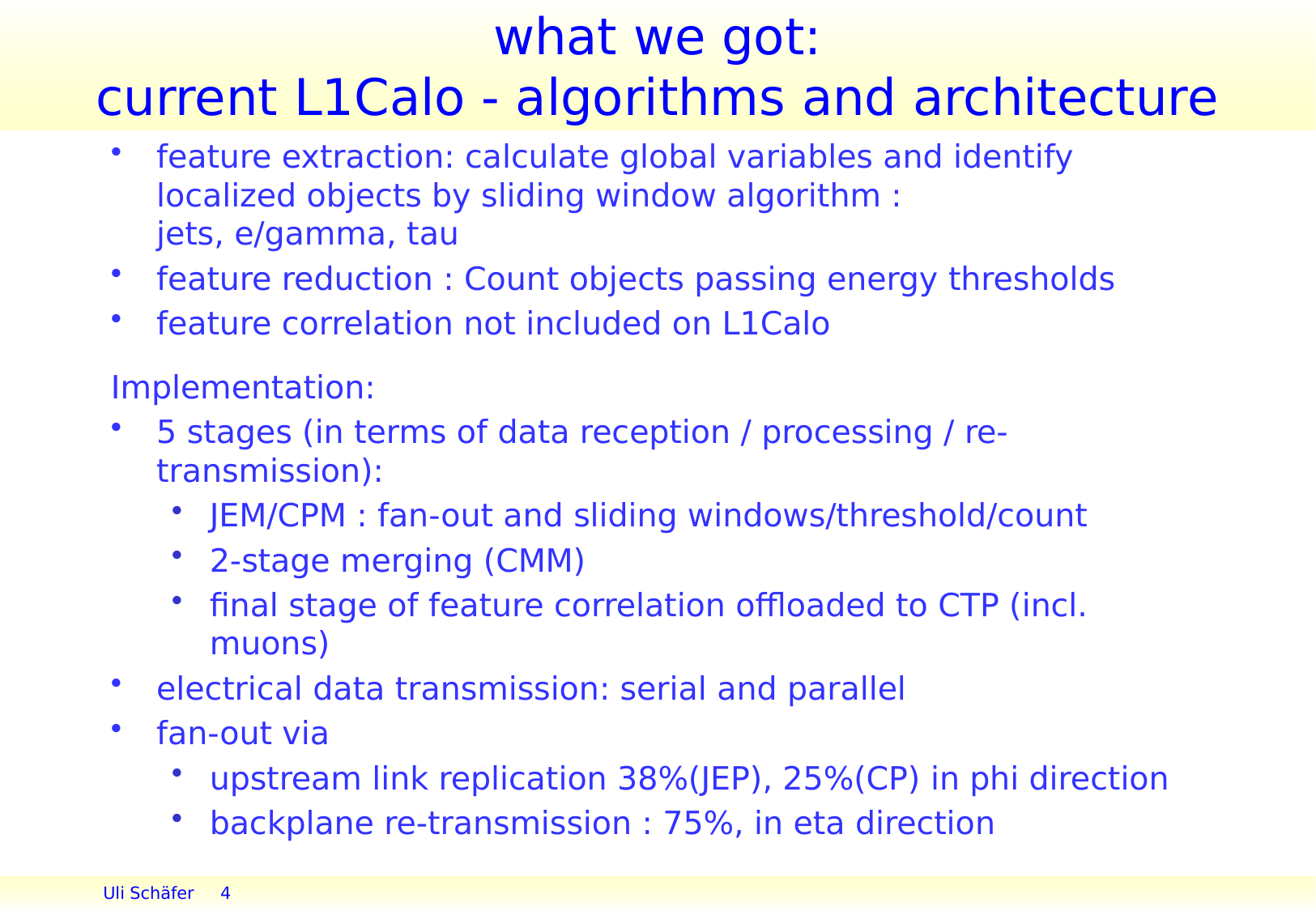

# what we got: current L1Calo - algorithms and architecture
feature extraction: calculate global variables and identify localized objects by sliding window algorithm :
jets, e/gamma, tau
feature reduction : Count objects passing energy thresholds
feature correlation not included on L1Calo

Implementation:
5 stages (in terms of data reception / processing / re-transmission):
JEM/CPM : fan-out and sliding windows/threshold/count
2-stage merging (CMM)
final stage of feature correlation offloaded to CTP (incl. muons)
electrical data transmission: serial and parallel
fan-out via
upstream link replication 38%(JEP), 25%(CP) in phi direction
backplane re-transmission : 75%, in eta direction